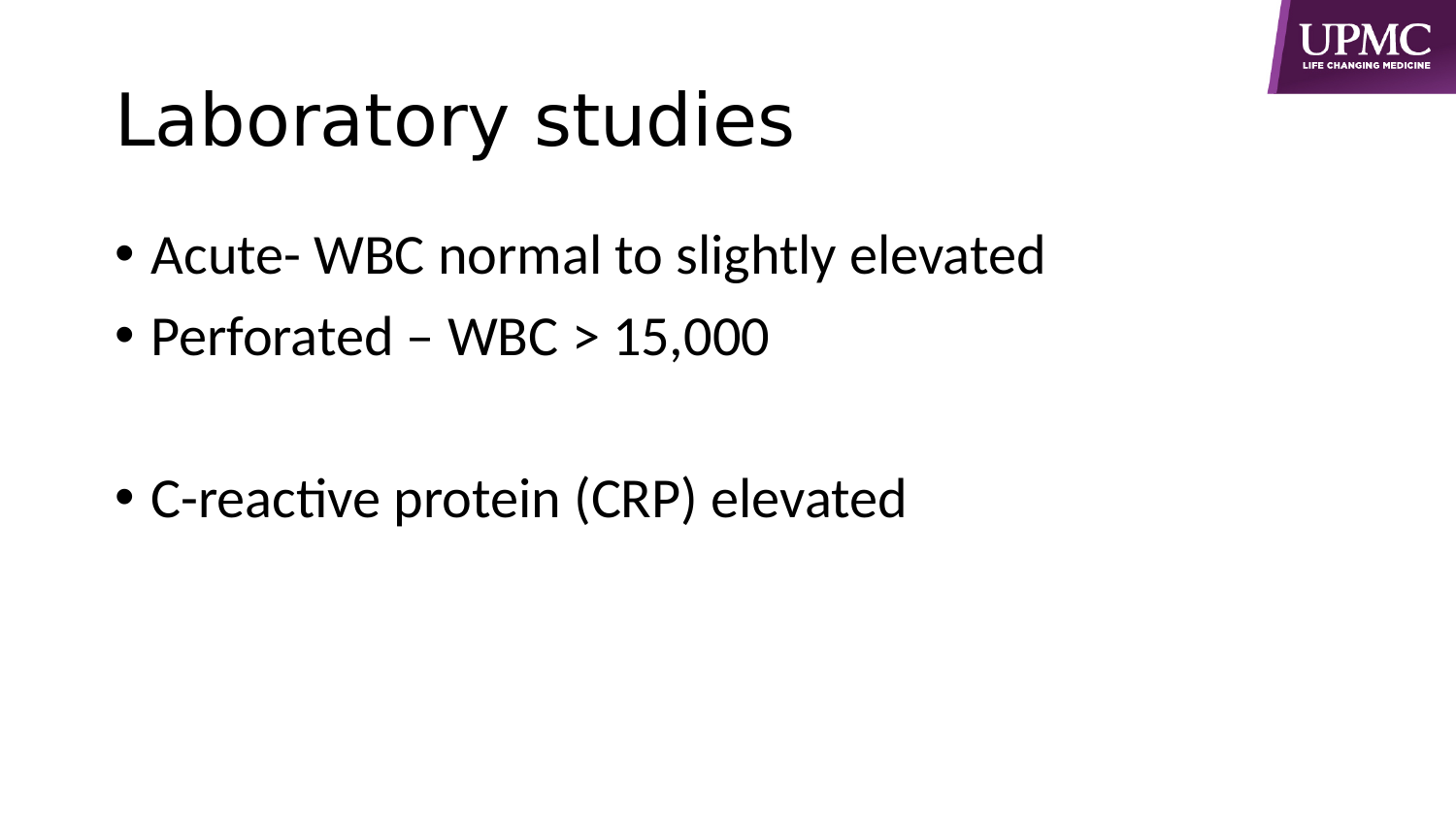

# Laboratory studies
Acute- WBC normal to slightly elevated
Perforated – WBC > 15,000

C-reactive protein (CRP) elevated